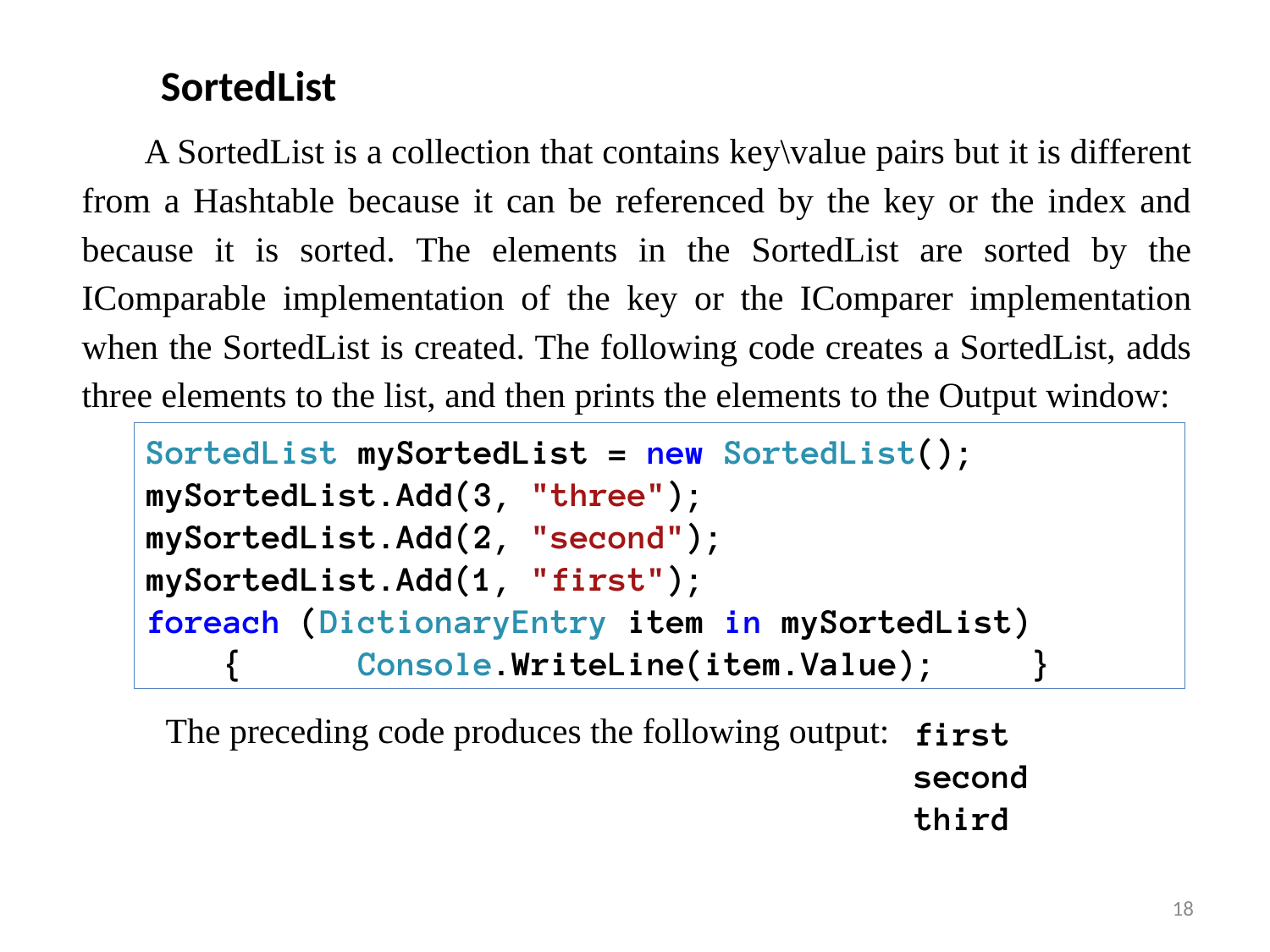

SortedList
A SortedList is a collection that contains key\value pairs but it is different from a Hashtable because it can be referenced by the key or the index and because it is sorted. The elements in the SortedList are sorted by the IComparable implementation of the key or the IComparer implementation when the SortedList is created. The following code creates a SortedList, adds three elements to the list, and then prints the elements to the Output window:
SortedList mySortedList = new SortedList();
mySortedList.Add(3, "three");
mySortedList.Add(2, "second");
mySortedList.Add(1, "first");
foreach (DictionaryEntry item in mySortedList)
    {      Console.WriteLine(item.Value);     }
The preceding code produces the following output:
first
second
third
18